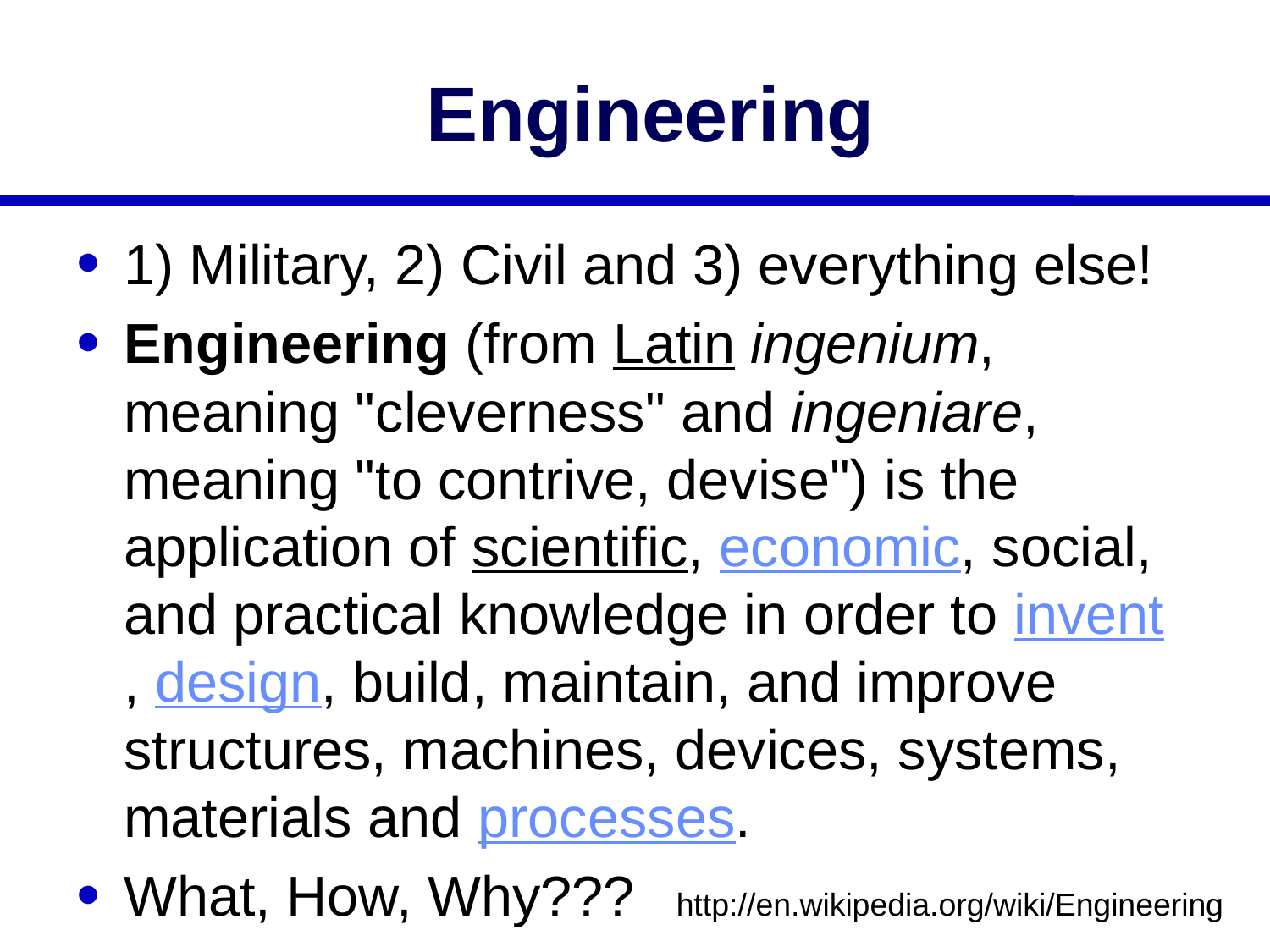

# Engineering
1) Military, 2) Civil and 3) everything else!
Engineering (from Latin ingenium, meaning "cleverness" and ingeniare, meaning "to contrive, devise") is the application of scientific, economic, social, and practical knowledge in order to invent, design, build, maintain, and improve structures, machines, devices, systems, materials and processes.
What, How, Why???
http://en.wikipedia.org/wiki/Engineering